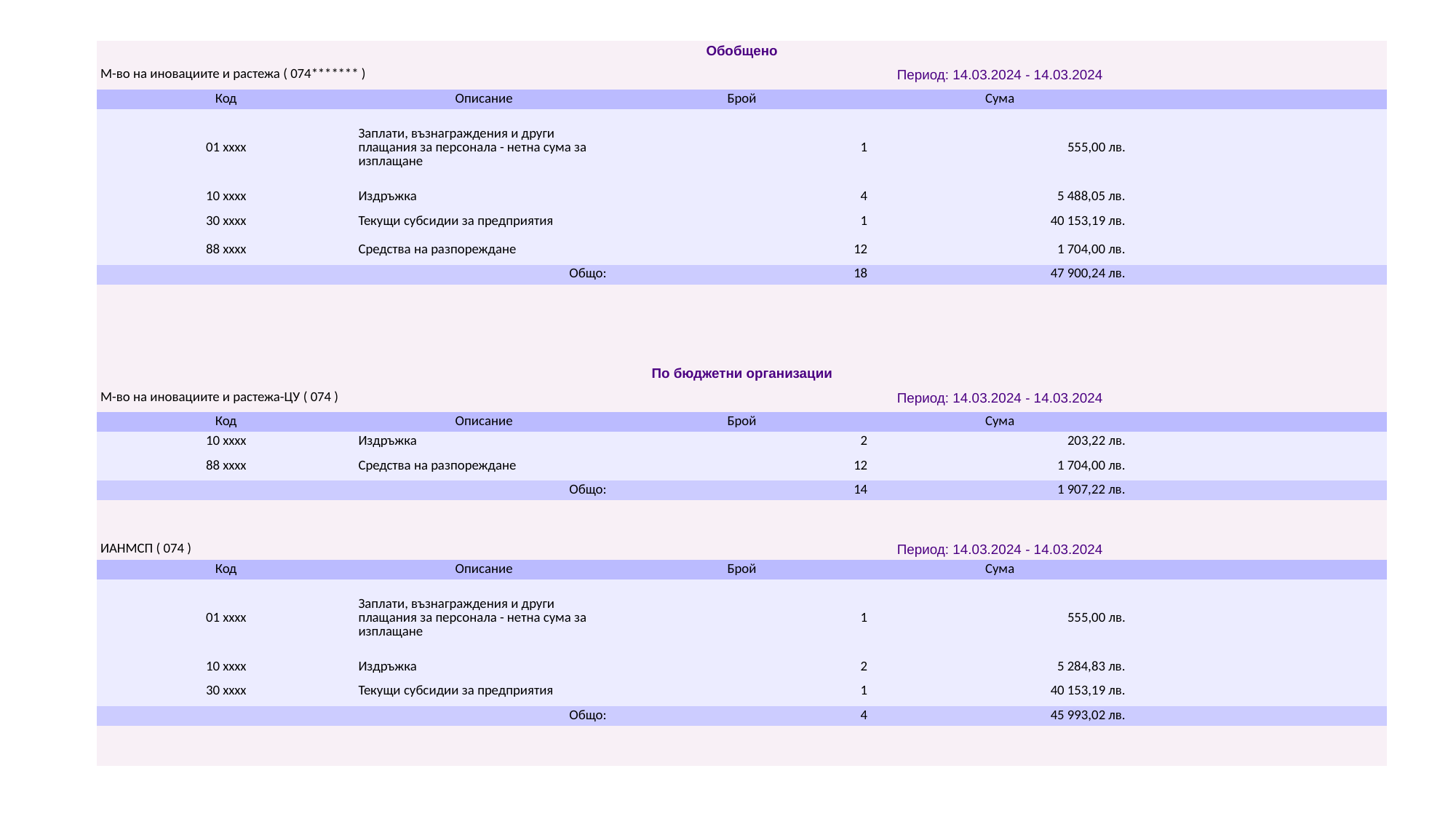

| Обобщено |  |  |  |  |
| --- | --- | --- | --- | --- |
| М-во на иновациите и растежа ( 074\*\*\*\*\*\*\* ) |  | Период: 14.03.2024 - 14.03.2024 |  |  |
| Код | Описание | Брой | Сума |  |
| 01 xxxx | Заплати, възнаграждения и други плащания за персонала - нетна сума за изплащане | 1 | 555,00 лв. |  |
| 10 xxxx | Издръжка | 4 | 5 488,05 лв. |  |
| 30 xxxx | Текущи субсидии за предприятия | 1 | 40 153,19 лв. |  |
| 88 xxxx | Средства на разпореждане | 12 | 1 704,00 лв. |  |
| Общо: |  | 18 | 47 900,24 лв. |  |
|  |  |  |  |  |
|  |  |  |  |  |
|  |  |  |  |  |
|  |  |  |  |  |
| По бюджетни организации |  |  |  |  |
| М-во на иновациите и растежа-ЦУ ( 074 ) |  | Период: 14.03.2024 - 14.03.2024 |  |  |
| Код | Описание | Брой | Сума |  |
| 10 xxxx | Издръжка | 2 | 203,22 лв. |  |
| 88 xxxx | Средства на разпореждане | 12 | 1 704,00 лв. |  |
| Общо: |  | 14 | 1 907,22 лв. |  |
|  |  |  |  |  |
|  |  |  |  |  |
| ИАНМСП ( 074 ) |  | Период: 14.03.2024 - 14.03.2024 |  |  |
| Код | Описание | Брой | Сума |  |
| 01 xxxx | Заплати, възнаграждения и други плащания за персонала - нетна сума за изплащане | 1 | 555,00 лв. |  |
| 10 xxxx | Издръжка | 2 | 5 284,83 лв. |  |
| 30 xxxx | Текущи субсидии за предприятия | 1 | 40 153,19 лв. |  |
| Общо: |  | 4 | 45 993,02 лв. |  |
|  |  |  |  |  |
|  |  |  |  |  |
#